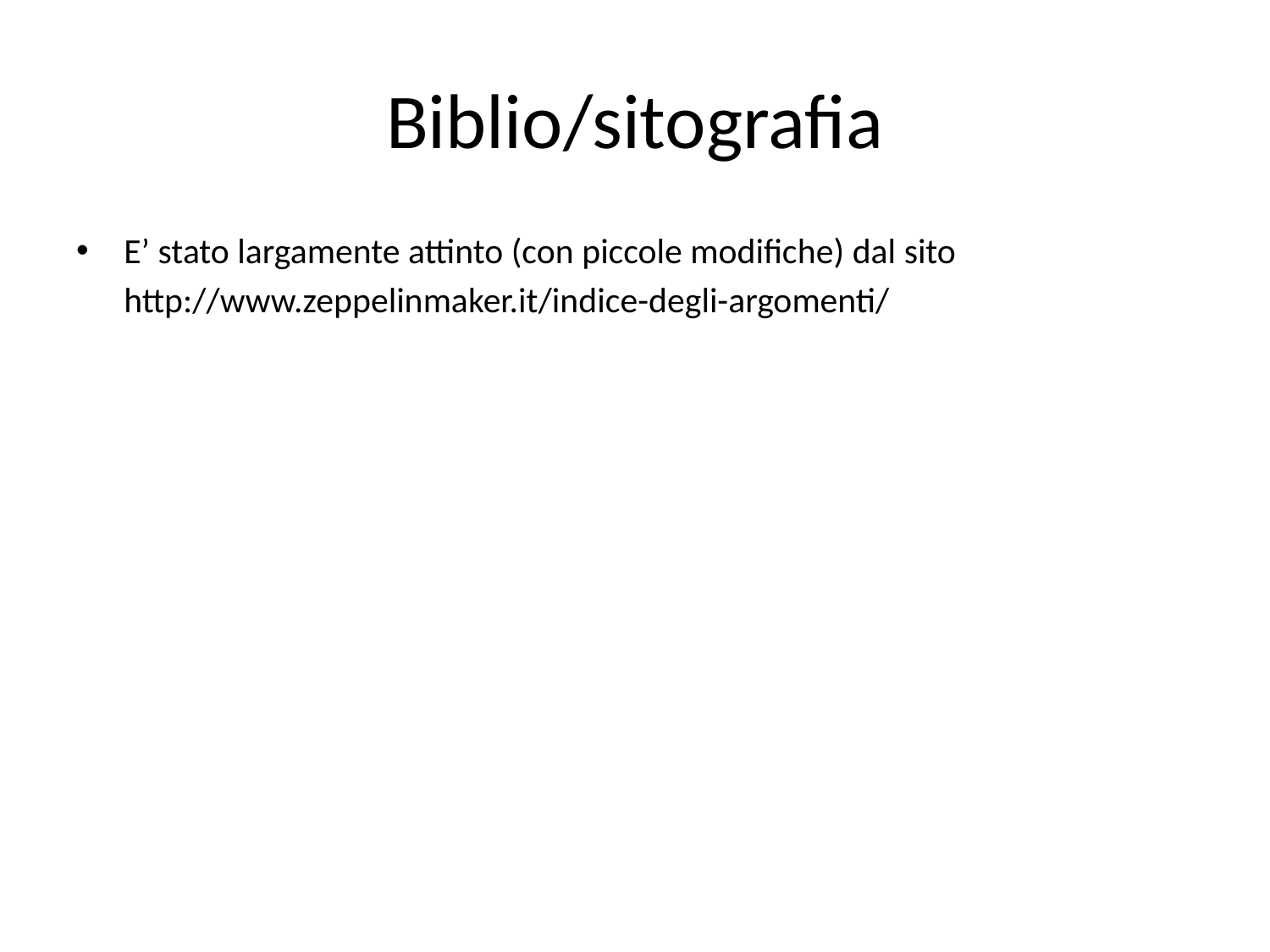

# Biblio/sitografia
E’ stato largamente attinto (con piccole modifiche) dal sito
	http://www.zeppelinmaker.it/indice-degli-argomenti/